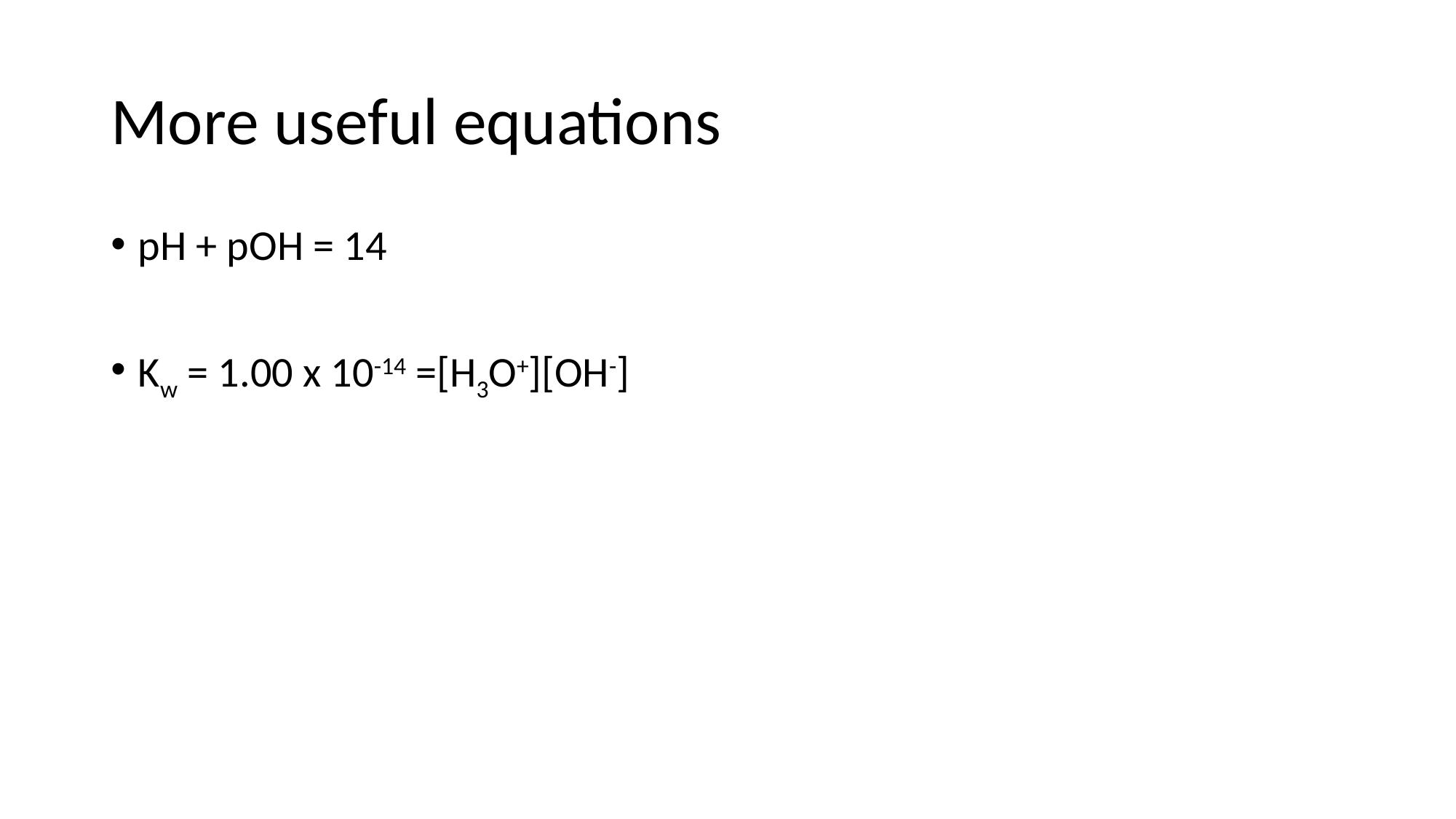

# More useful equations
pH + pOH = 14

Kw = 1.00 x 10-14 =[H3O+][OH-]